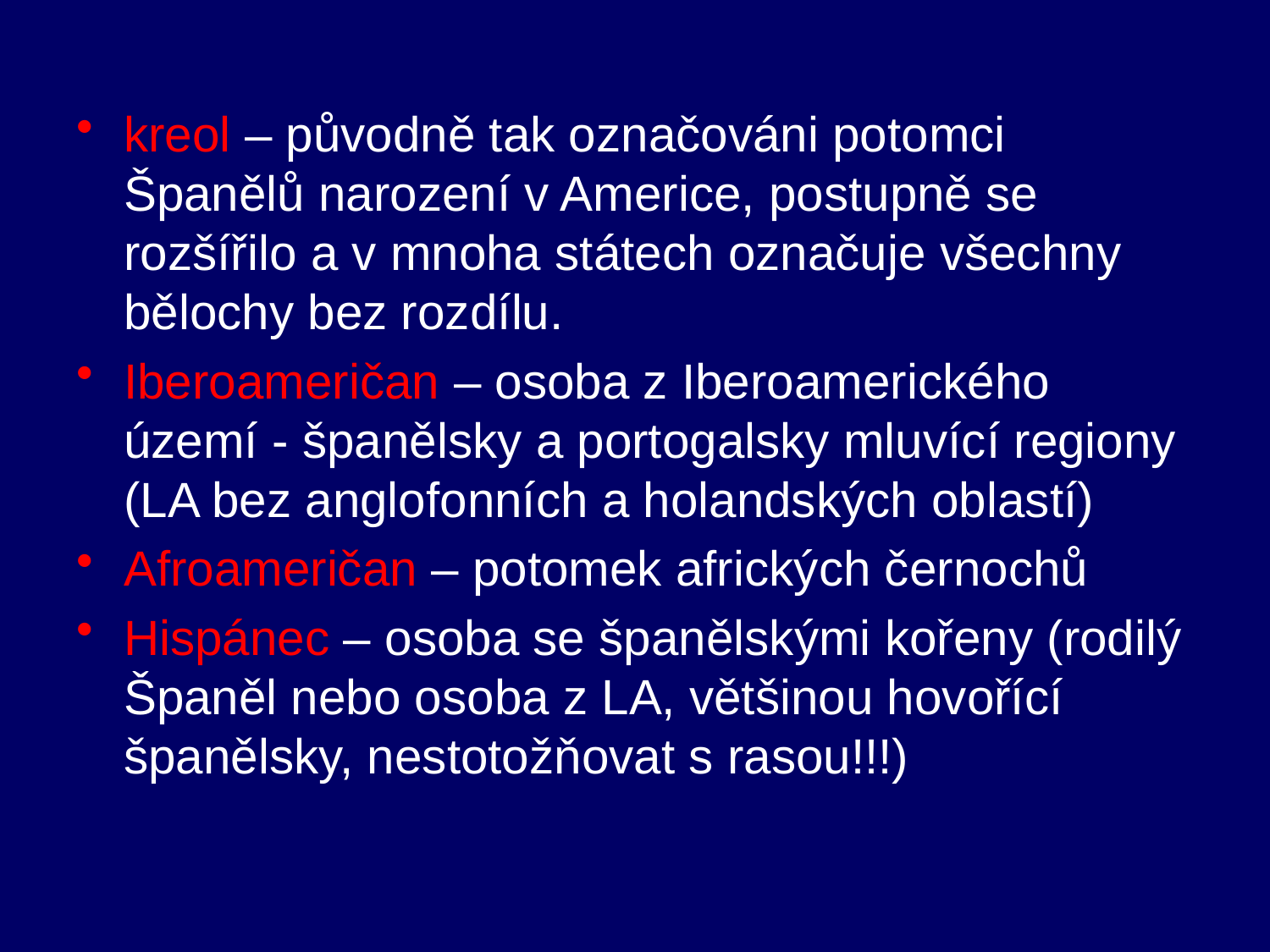

kreol – původně tak označováni potomci Španělů narození v Americe, postupně se rozšířilo a v mnoha státech označuje všechny bělochy bez rozdílu.
Iberoameričan – osoba z Iberoamerického území - španělsky a portogalsky mluvící regiony (LA bez anglofonních a holandských oblastí)
Afroameričan – potomek afrických černochů
Hispánec – osoba se španělskými kořeny (rodilý Španěl nebo osoba z LA, většinou hovořící španělsky, nestotožňovat s rasou!!!)